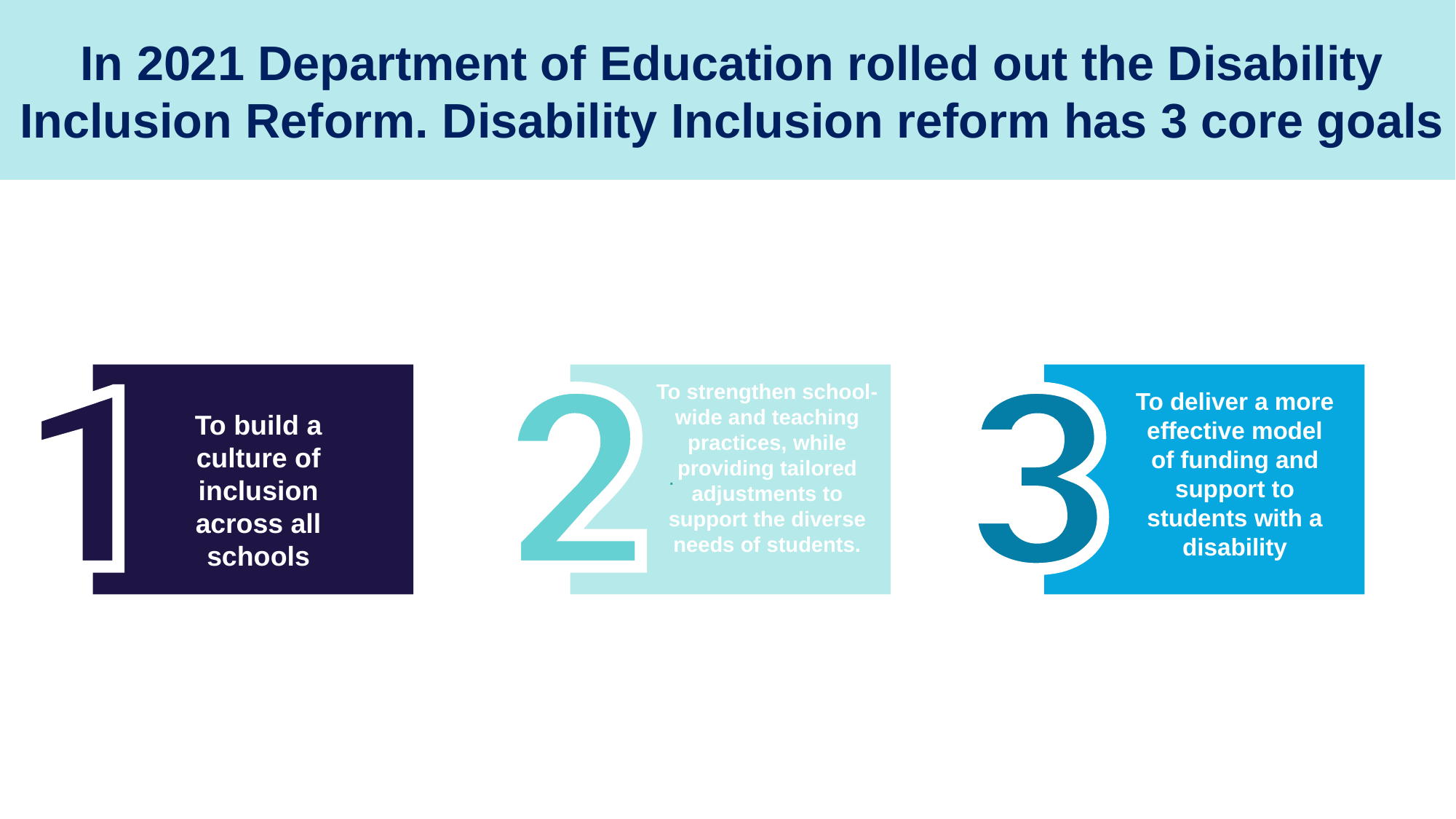

In 2021 Department of Education rolled out the Disability Inclusion Reform. Disability Inclusion reform has 3 core goals

To build a culture of inclusion across all schools
.
To strengthen school-wide and teaching practices, while providing tailored adjustments to support the diverse needs of students.

To deliver a more effective model of funding and support to students with a disability